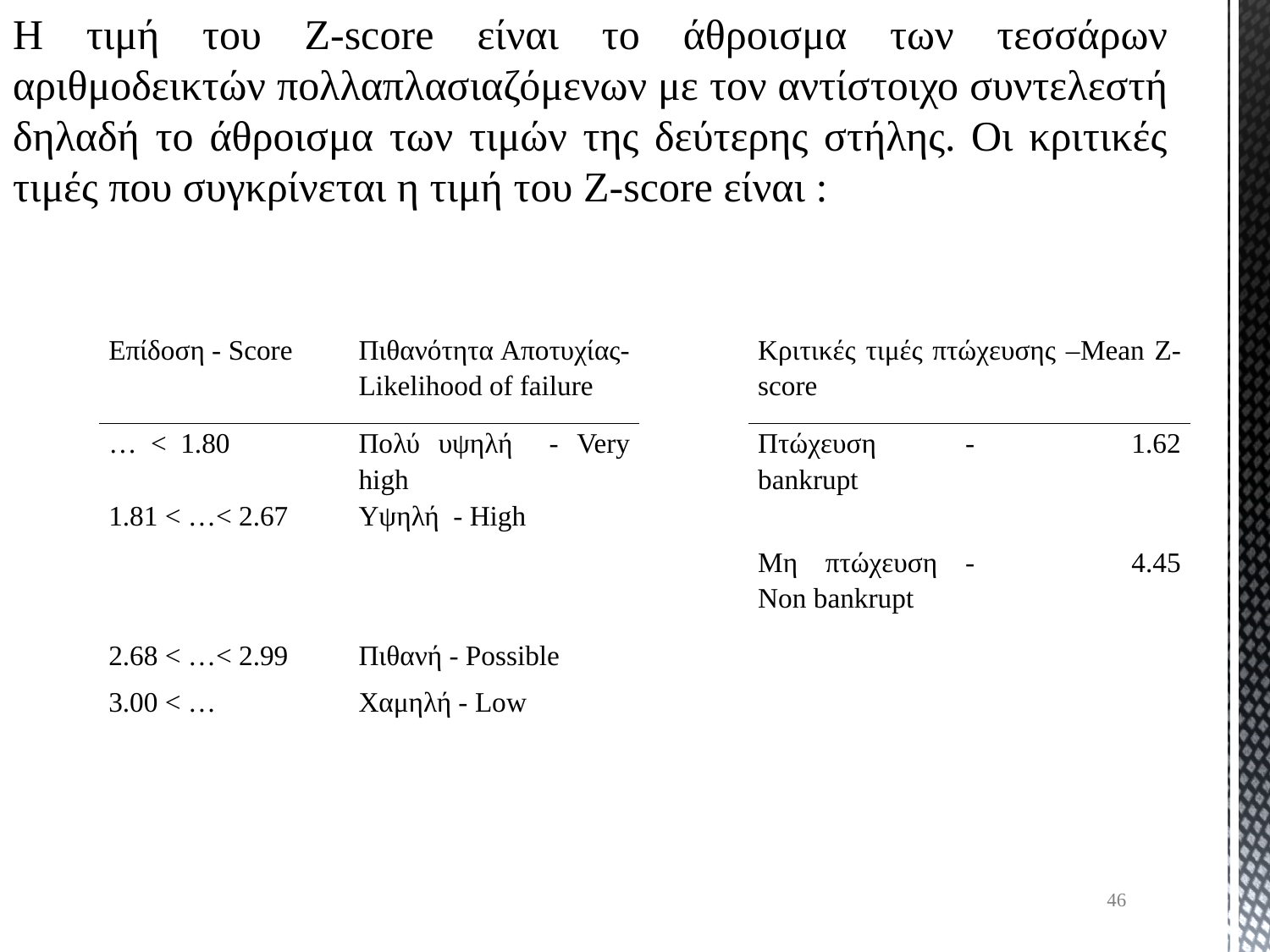

Η τιμή του Z-score είναι το άθροισμα των τεσσάρων αριθμοδεικτών πολλαπλασιαζόμενων με τον αντίστοιχο συντελεστή δηλαδή το άθροισμα των τιμών της δεύτερης στήλης. Οι κριτικές τιμές που συγκρίνεται η τιμή του Z-score είναι :

| Επίδοση - Score | Πιθανότητα Αποτυχίας- Likelihood of failure |  | Κριτικές τιμές πτώχευσης –Mean Z-score |  |
| --- | --- | --- | --- | --- |
| … < 1.80 | Πολύ υψηλή - Very high |  | Πτώχευση - bankrupt | 1.62 |
| 1.81 < …< 2.67 | Υψηλή - High |  |  |  |
|  |  |  | Μη πτώχευση -Non bankrupt | 4.45 |
| 2.68 < …< 2.99 | Πιθανή - Possible |  |  |  |
| 3.00 < … | Χαμηλή - Low |  |  |  |
46